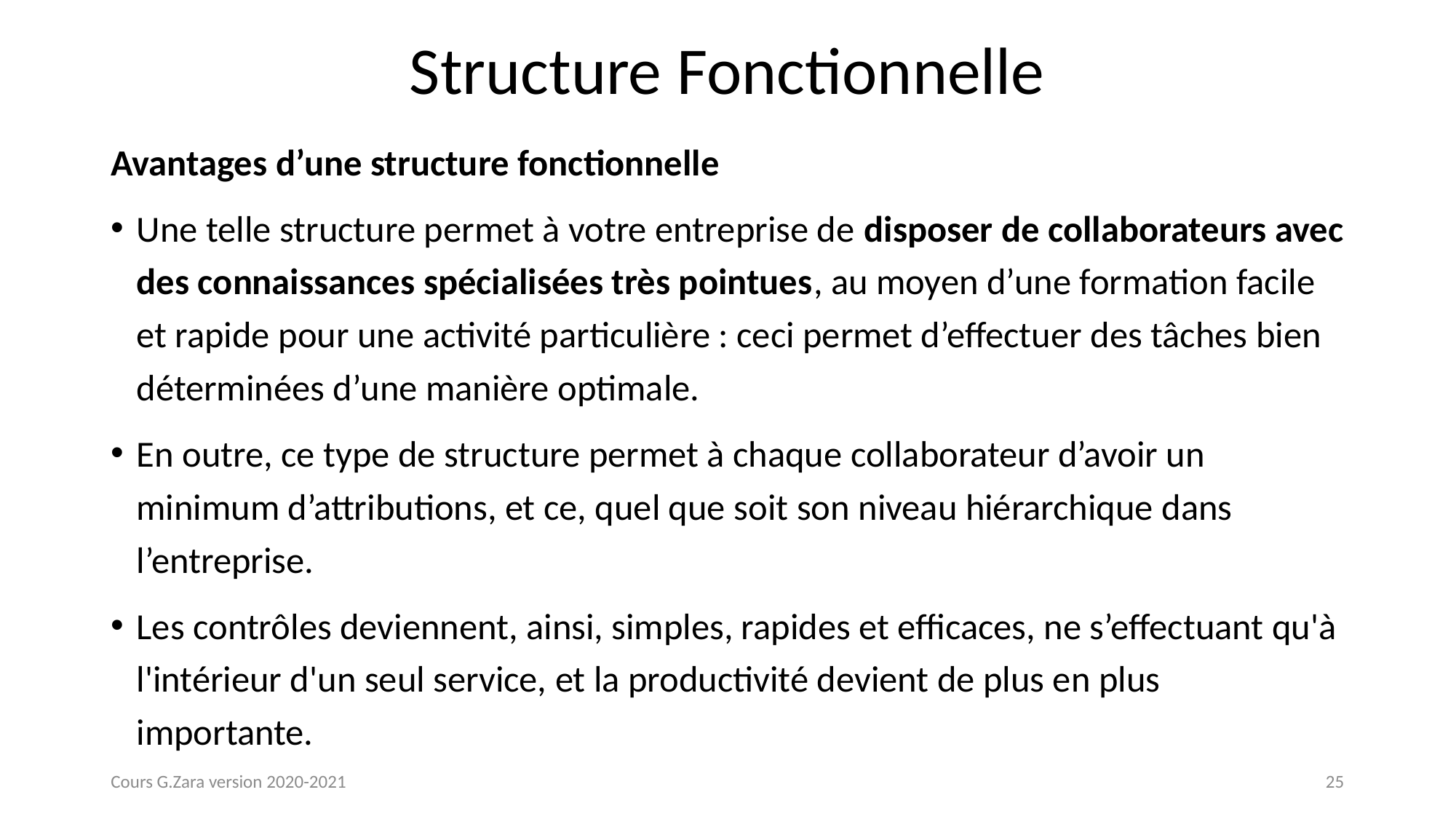

# Structure Fonctionnelle
Avantages d’une structure fonctionnelle
Une telle structure permet à votre entreprise de disposer de collaborateurs avec des connaissances spécialisées très pointues, au moyen d’une formation facile et rapide pour une activité particulière : ceci permet d’effectuer des tâches bien déterminées d’une manière optimale.
En outre, ce type de structure permet à chaque collaborateur d’avoir un minimum d’attributions, et ce, quel que soit son niveau hiérarchique dans l’entreprise.
Les contrôles deviennent, ainsi, simples, rapides et efficaces, ne s’effectuant qu'à l'intérieur d'un seul service, et la productivité devient de plus en plus importante.

Cours G.Zara version 2020-2021
25